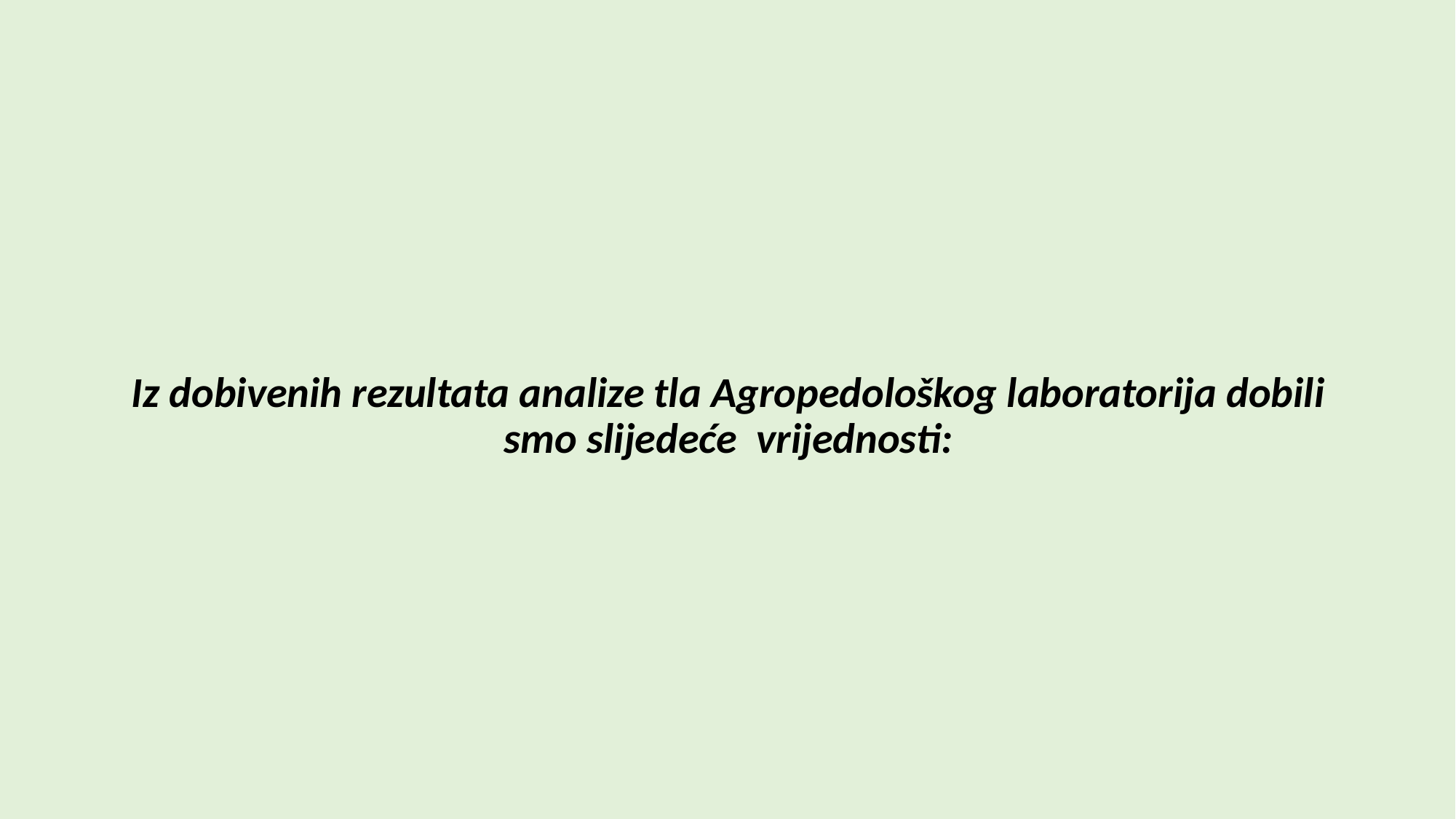

#
Iz dobivenih rezultata analize tla Agropedološkog laboratorija dobili smo slijedeće  vrijednosti: